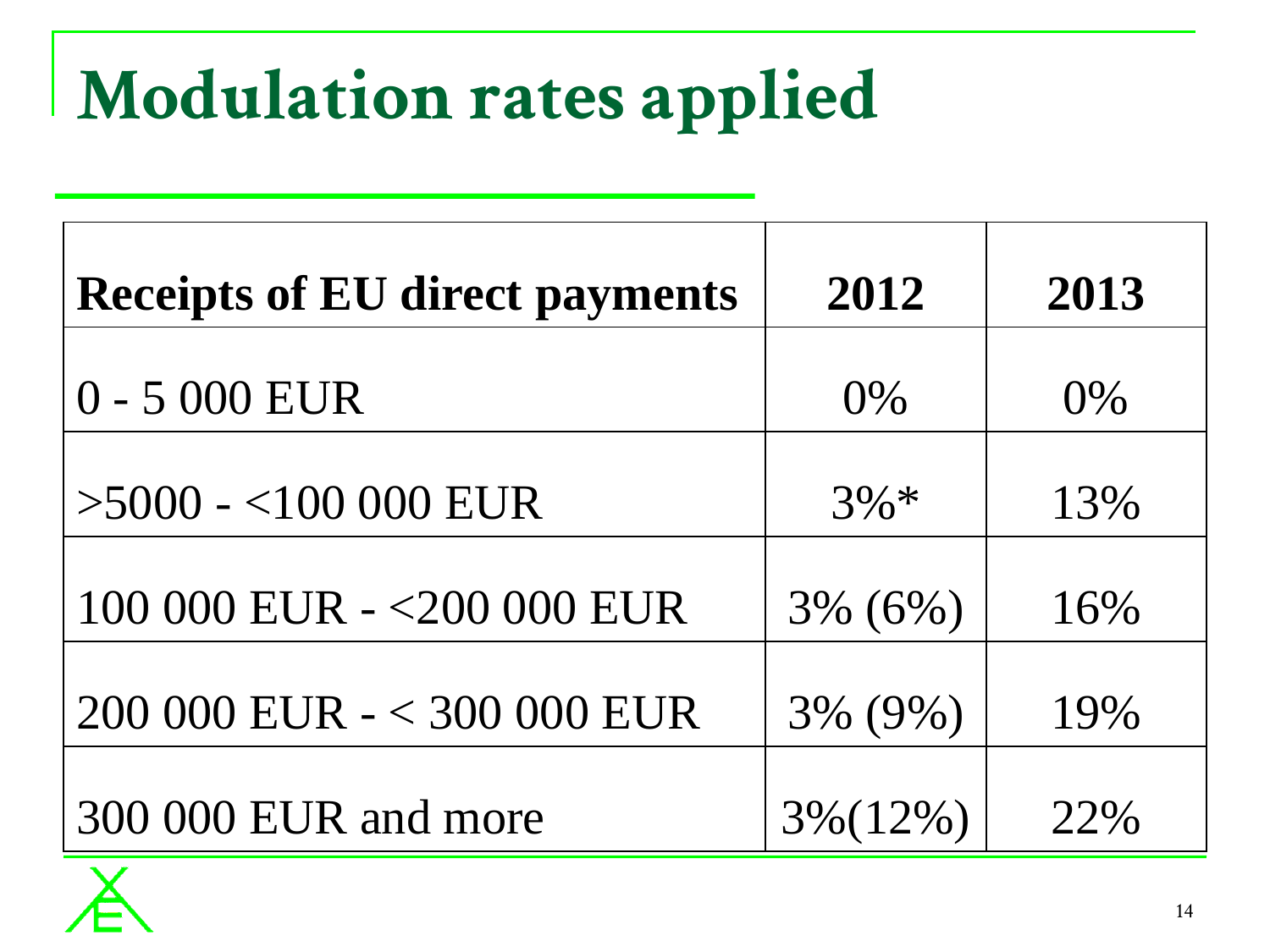

# Modulation rates applied
| Receipts of EU direct payments | 2012 | 2013 |
| --- | --- | --- |
| 0 - 5 000 EUR | 0% | 0% |
| >5000 - <100 000 EUR | 3%\* | 13% |
| 100 000 EUR - <200 000 EUR | 3% (6%) | 16% |
| 200 000 EUR - < 300 000 EUR | 3% (9%) | 19% |
| 300 000 EUR and more | 3%(12%) | 22% |
14